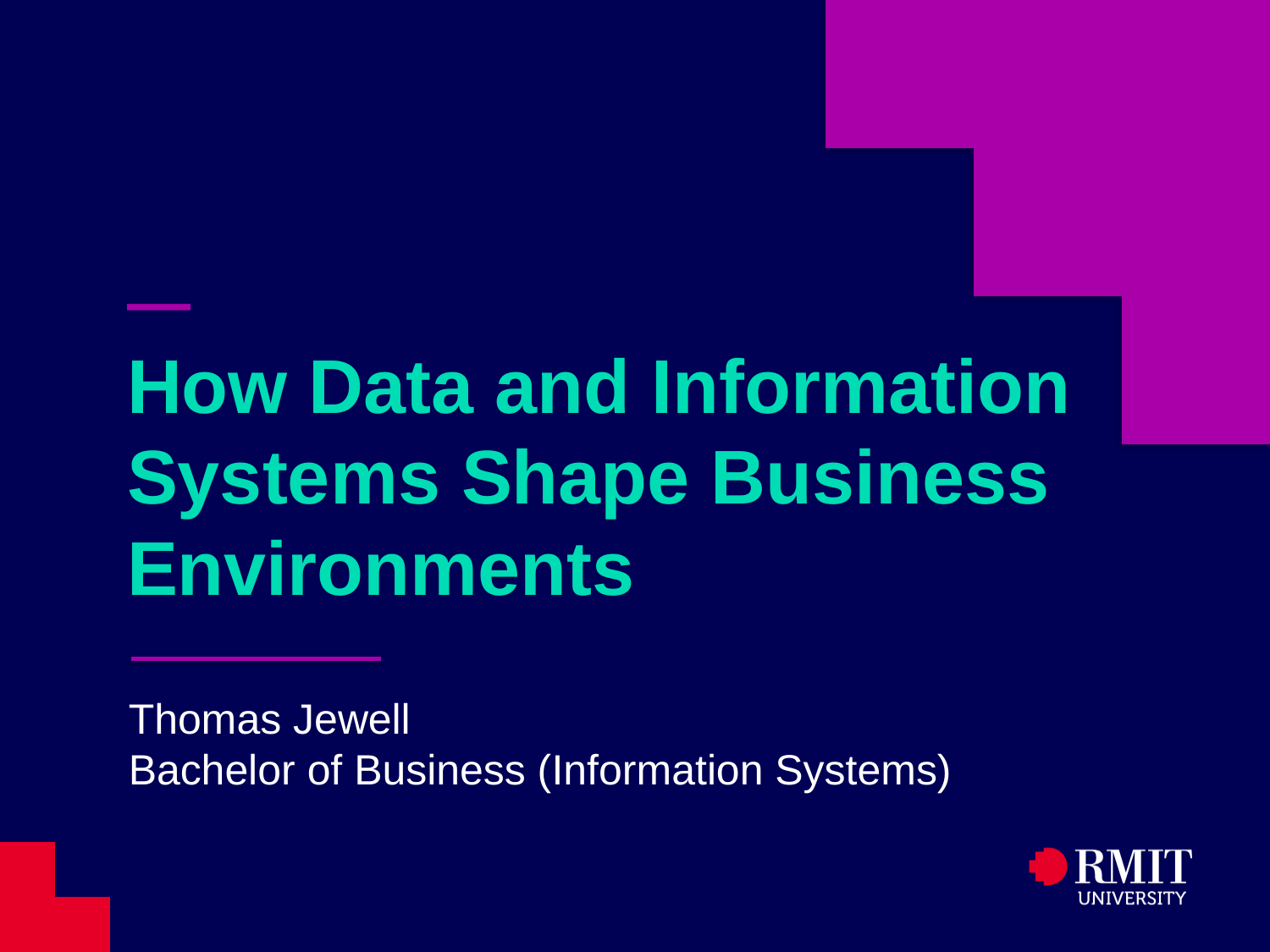

# — How Data and Information Systems Shape Business Environments
Thomas Jewell
Bachelor of Business (Information Systems)